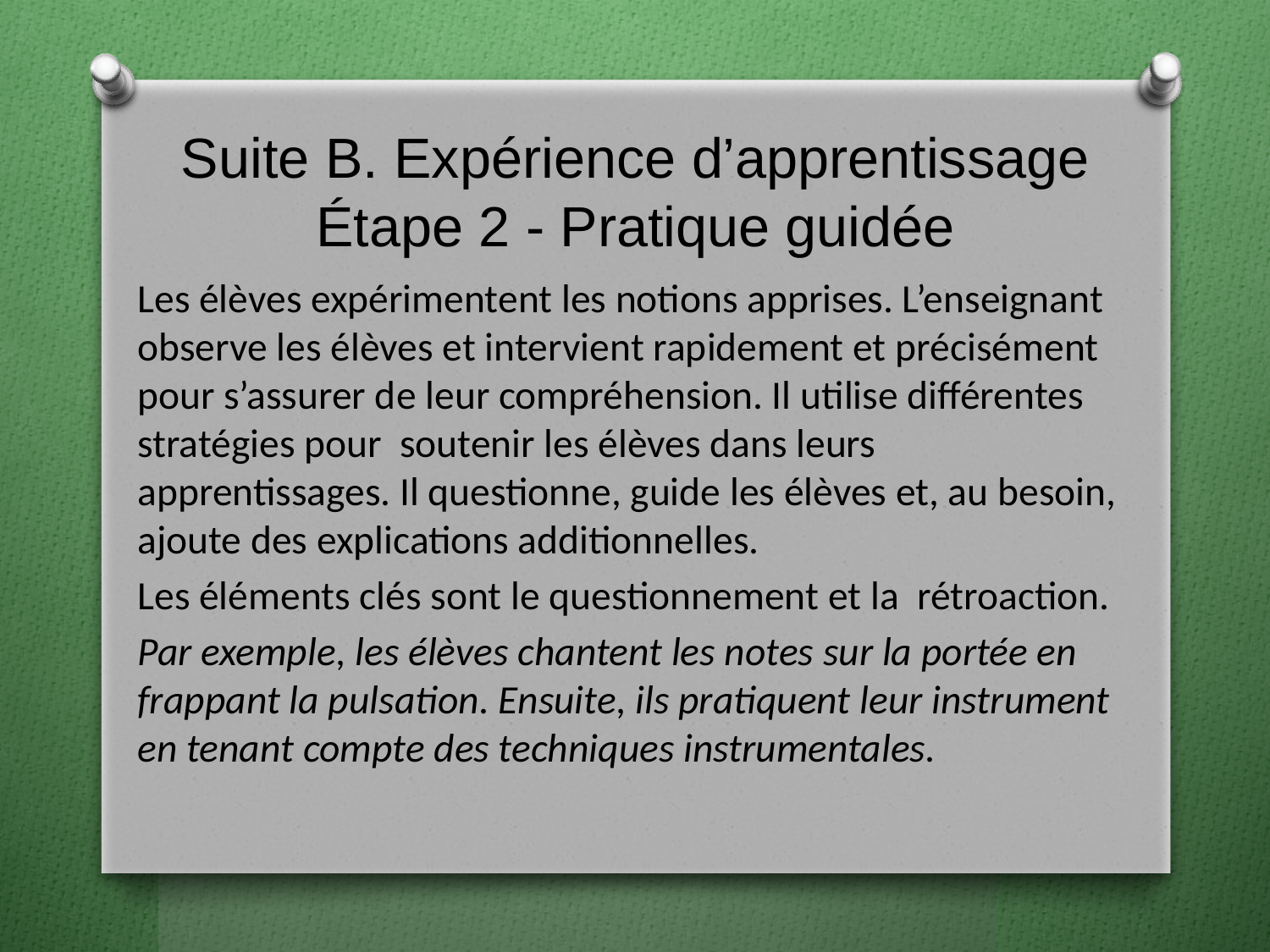

# Suite B. Expérience d’apprentissage Étape 2 - Pratique guidée
Les élèves expérimentent les notions apprises. L’enseignant observe les élèves et intervient rapidement et précisément pour s’assurer de leur compréhension. Il utilise différentes stratégies pour  soutenir les élèves dans leurs apprentissages. Il questionne, guide les élèves et, au besoin, ajoute des explications additionnelles.
Les éléments clés sont le questionnement et la  rétroaction.
Par exemple, les élèves chantent les notes sur la portée en frappant la pulsation. Ensuite, ils pratiquent leur instrument en tenant compte des techniques instrumentales.